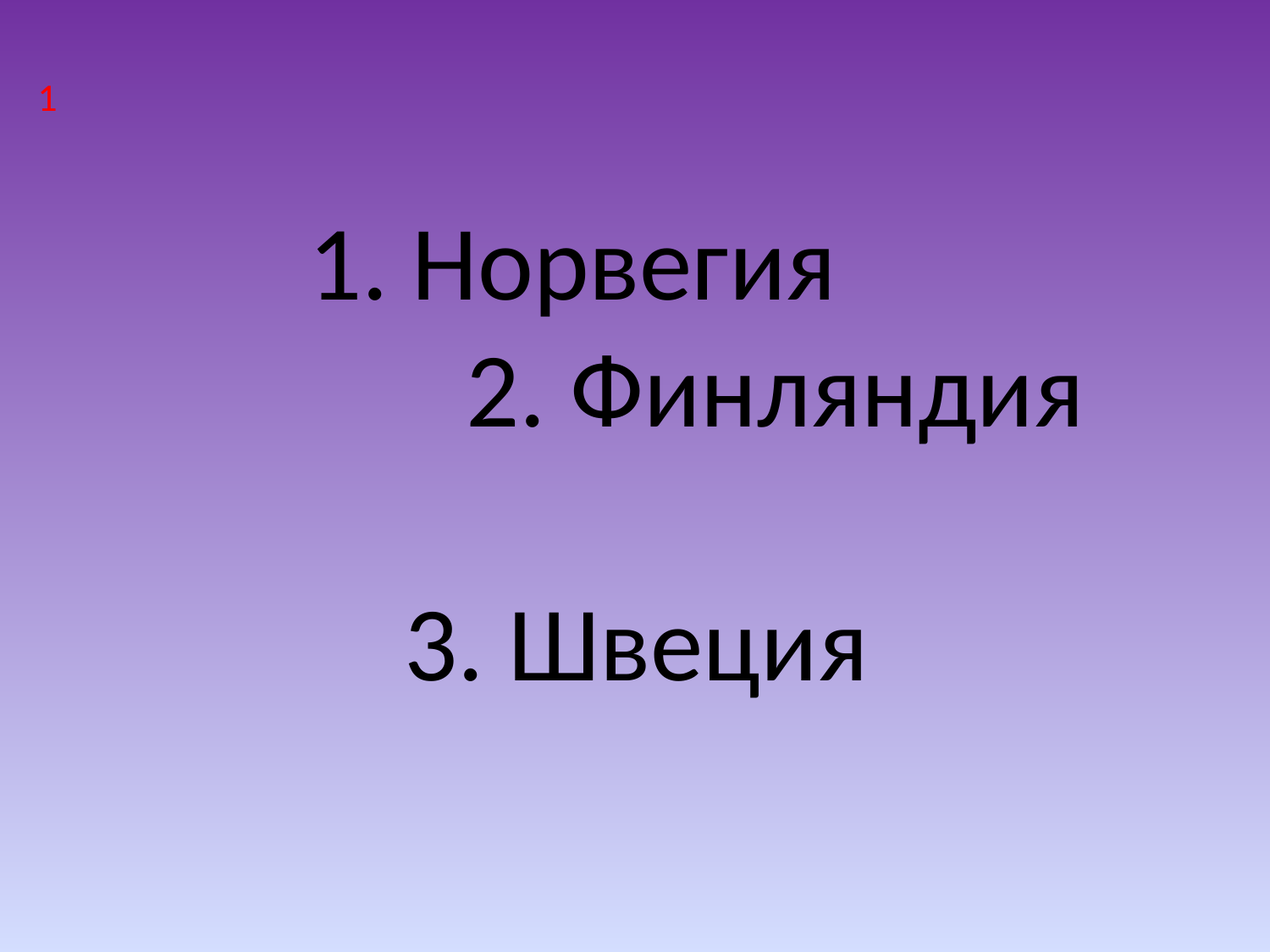

1
# Норвегия 2. Финляндия 3. Швеция